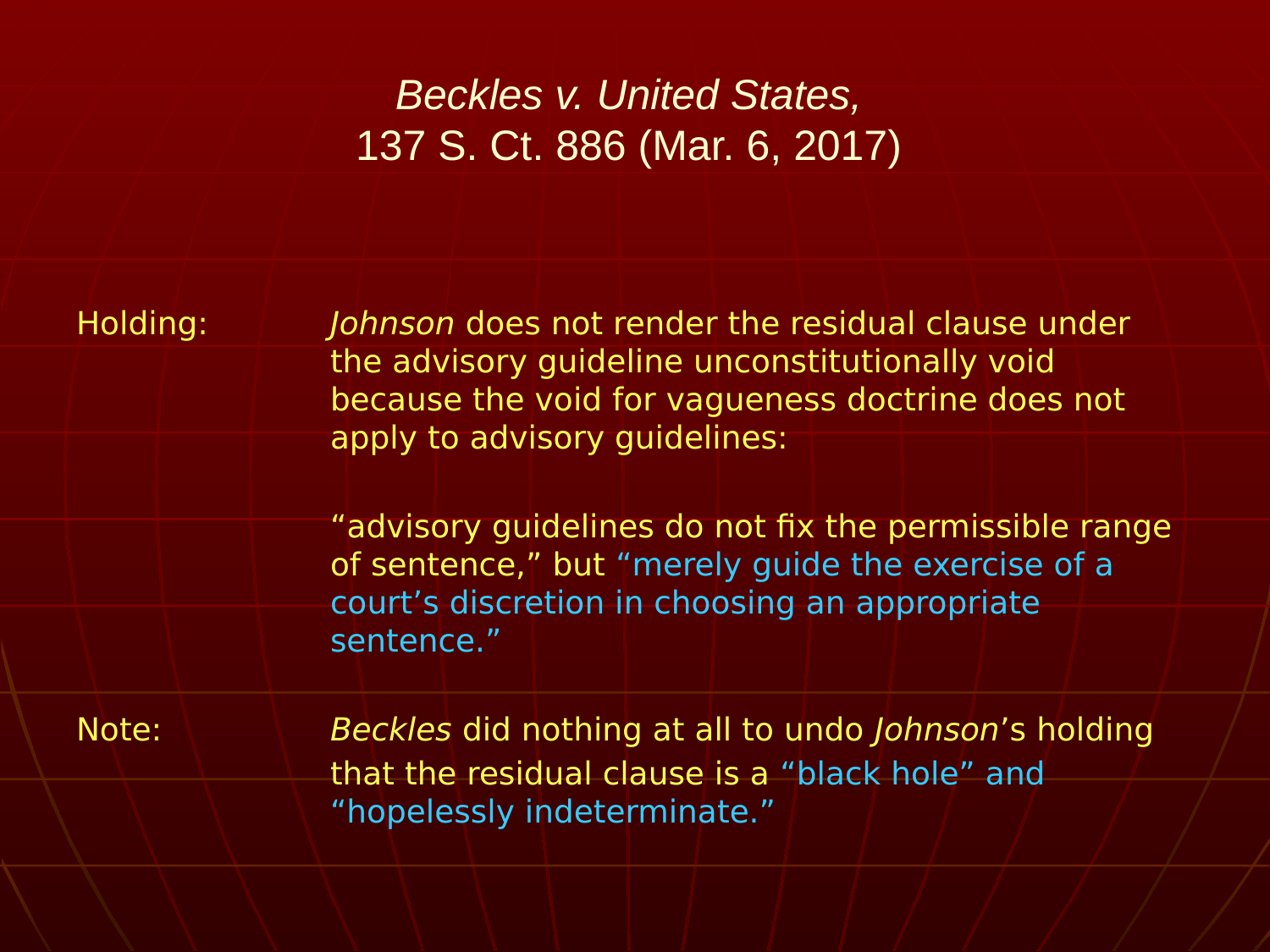

# Beckles v. United States, 137 S. Ct. 886 (Mar. 6, 2017)

Holding:	Johnson does not render the residual clause under 		the advisory guideline unconstitutionally void 			because the void for vagueness doctrine does not 		apply to advisory guidelines:

		“advisory guidelines do not fix the permissible range 		of sentence,” but “merely guide the exercise of a 		court’s discretion in choosing an appropriate 			sentence.”

Note: 		Beckles did nothing at all to undo Johnson’s holding
		that the residual clause is a “black hole” and 			“hopelessly indeterminate.”